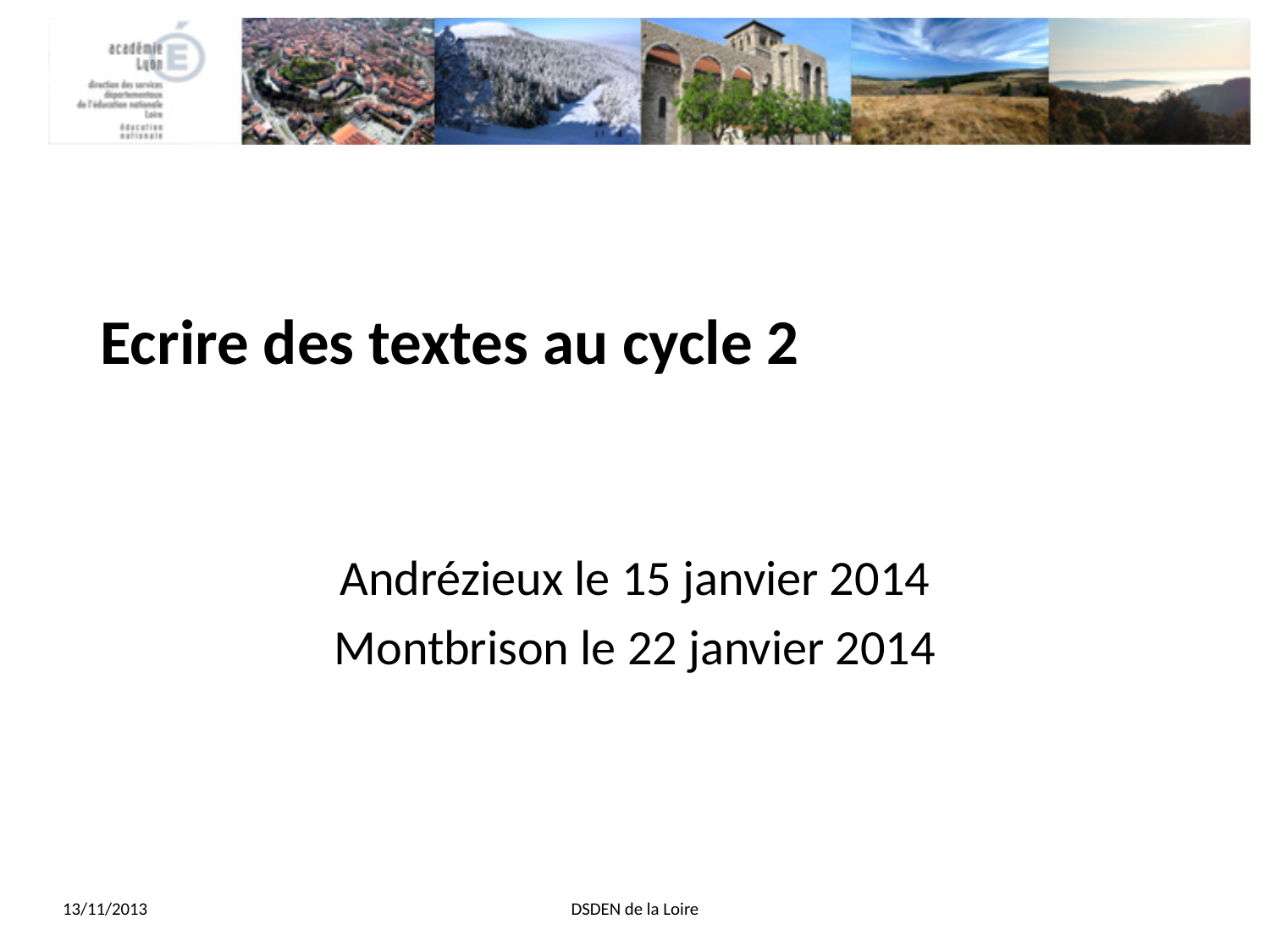

# Ecrire des textes au cycle 2
Andrézieux le 15 janvier 2014
Montbrison le 22 janvier 2014
13/11/2013
DSDEN de la Loire